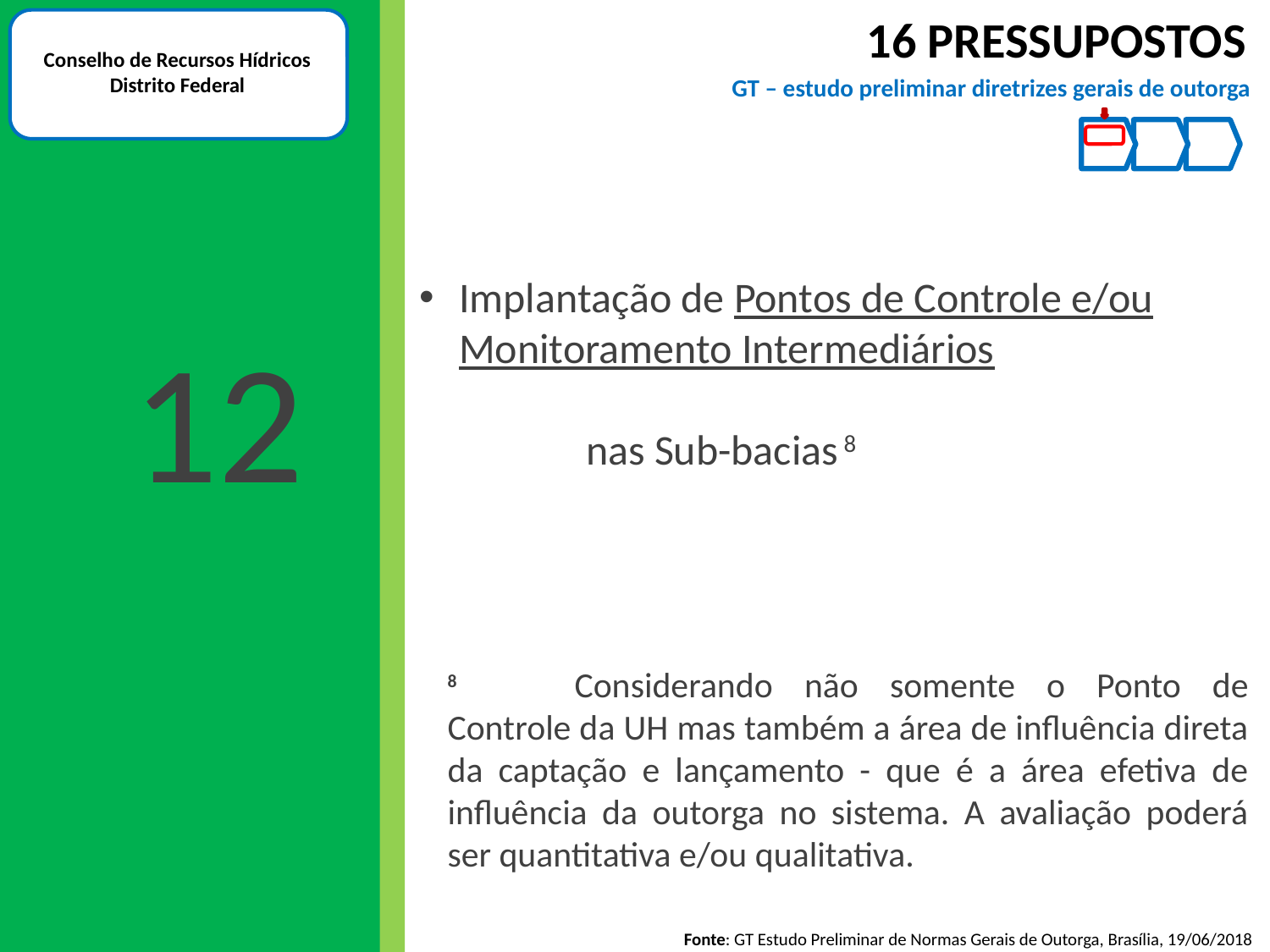

16 PRESSUPOSTOS

Conselho de Recursos Hídricos
Distrito Federal
GT – estudo preliminar diretrizes gerais de outorga

1
Implantação de Pontos de Controle e/ou Monitoramento Intermediários

		nas Sub-bacias 8
12
8	Considerando não somente o Ponto de Controle da UH mas também a área de influência direta da captação e lançamento - que é a área efetiva de influência da outorga no sistema. A avaliação poderá ser quantitativa e/ou qualitativa.
Fonte: GT Estudo Preliminar de Normas Gerais de Outorga, Brasília, 19/06/2018